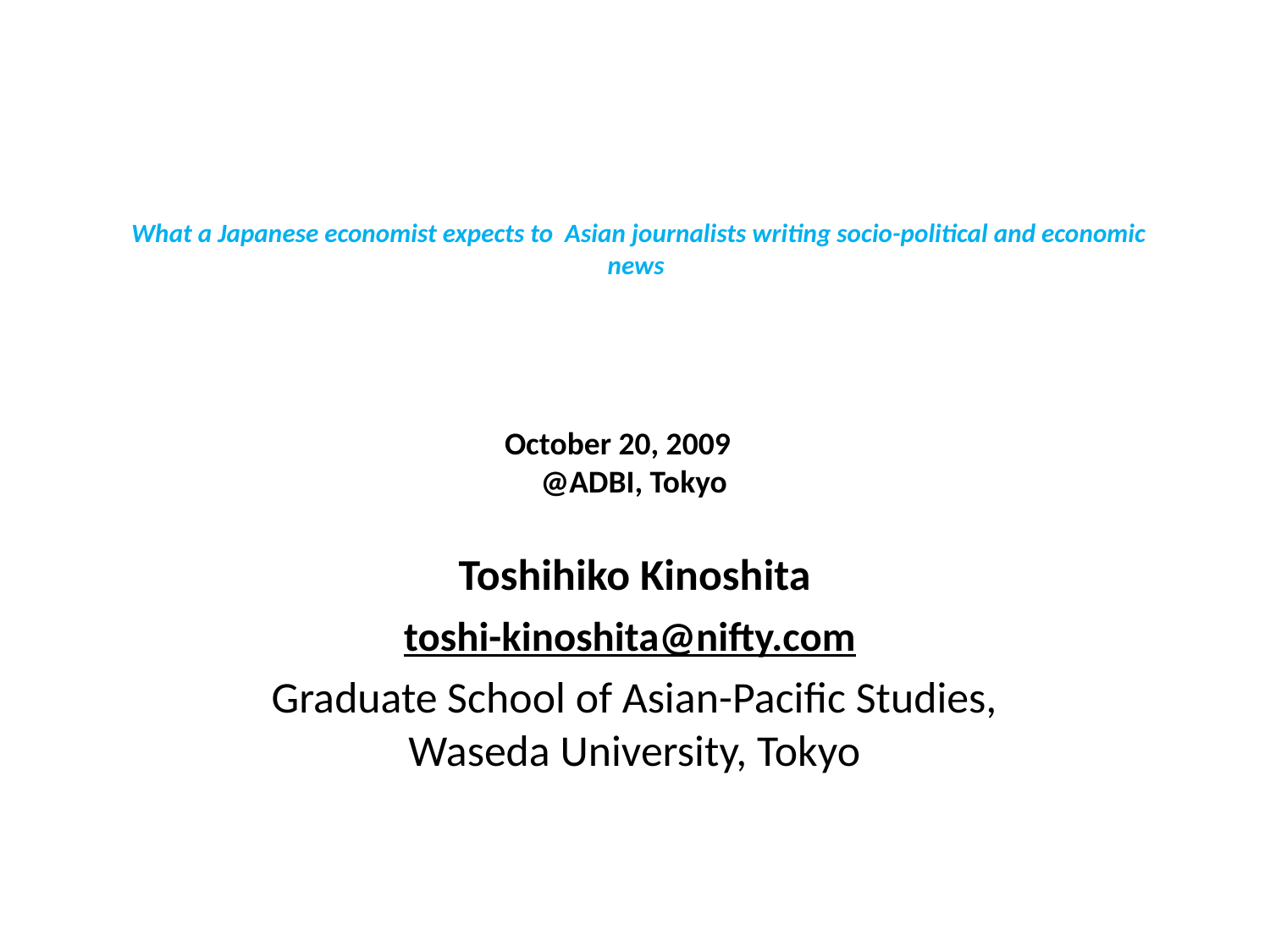

# What a Japanese economist expects to  Asian journalists writing socio-political and economic news
                October 20, 2009
                     @ADBI, Tokyo
Toshihiko Kinoshita
toshi-kinoshita@nifty.com
Graduate School of Asian-Pacific Studies, Waseda University, Tokyo